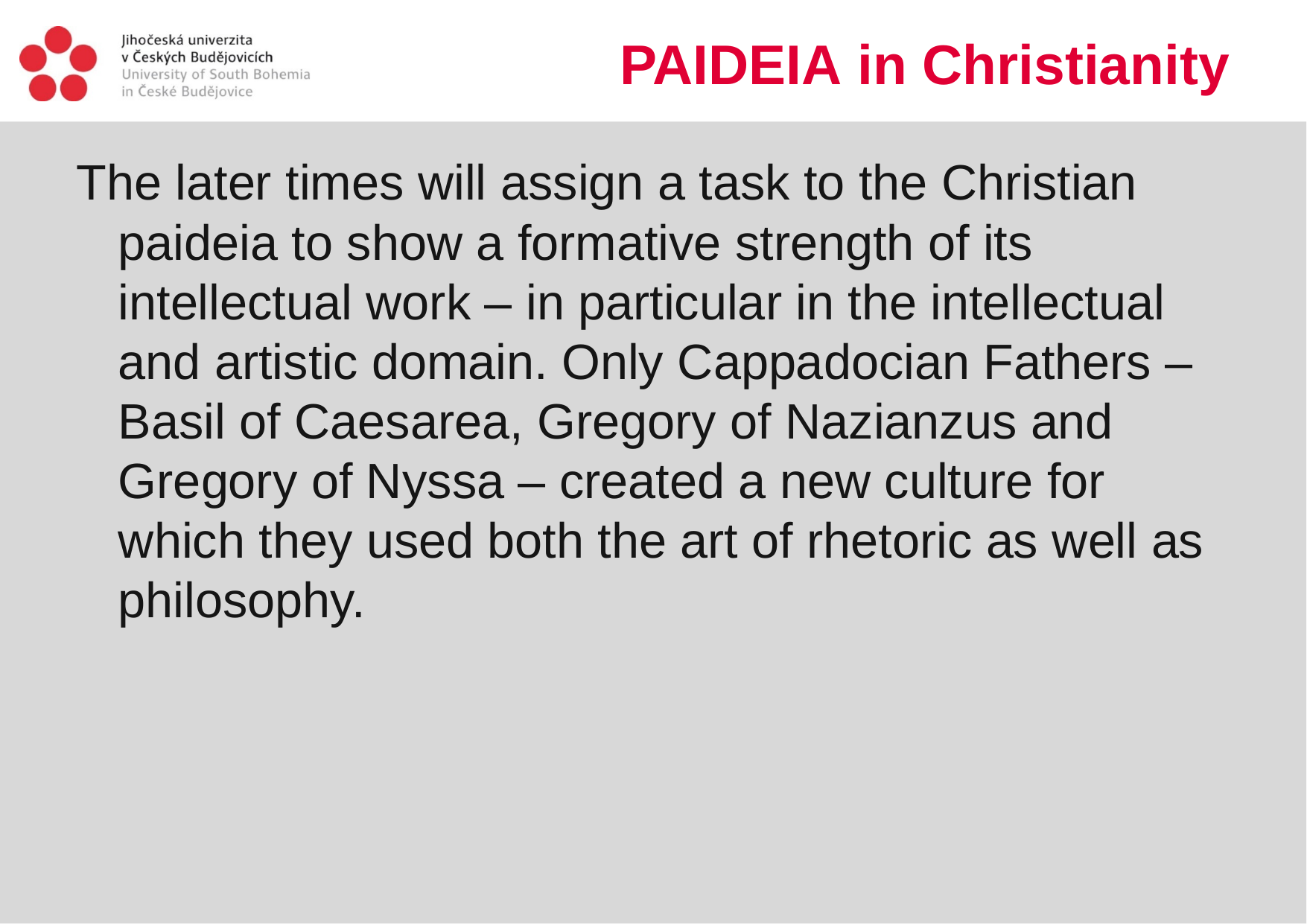

# Paideia in Christianity
The later times will assign a task to the Christian paideia to show a formative strength of its intellectual work – in particular in the intellectual and artistic domain. Only Cappadocian Fathers – Basil of Caesarea, Gregory of Nazianzus and Gregory of Nyssa – created a new culture for which they used both the art of rhetoric as well as philosophy.